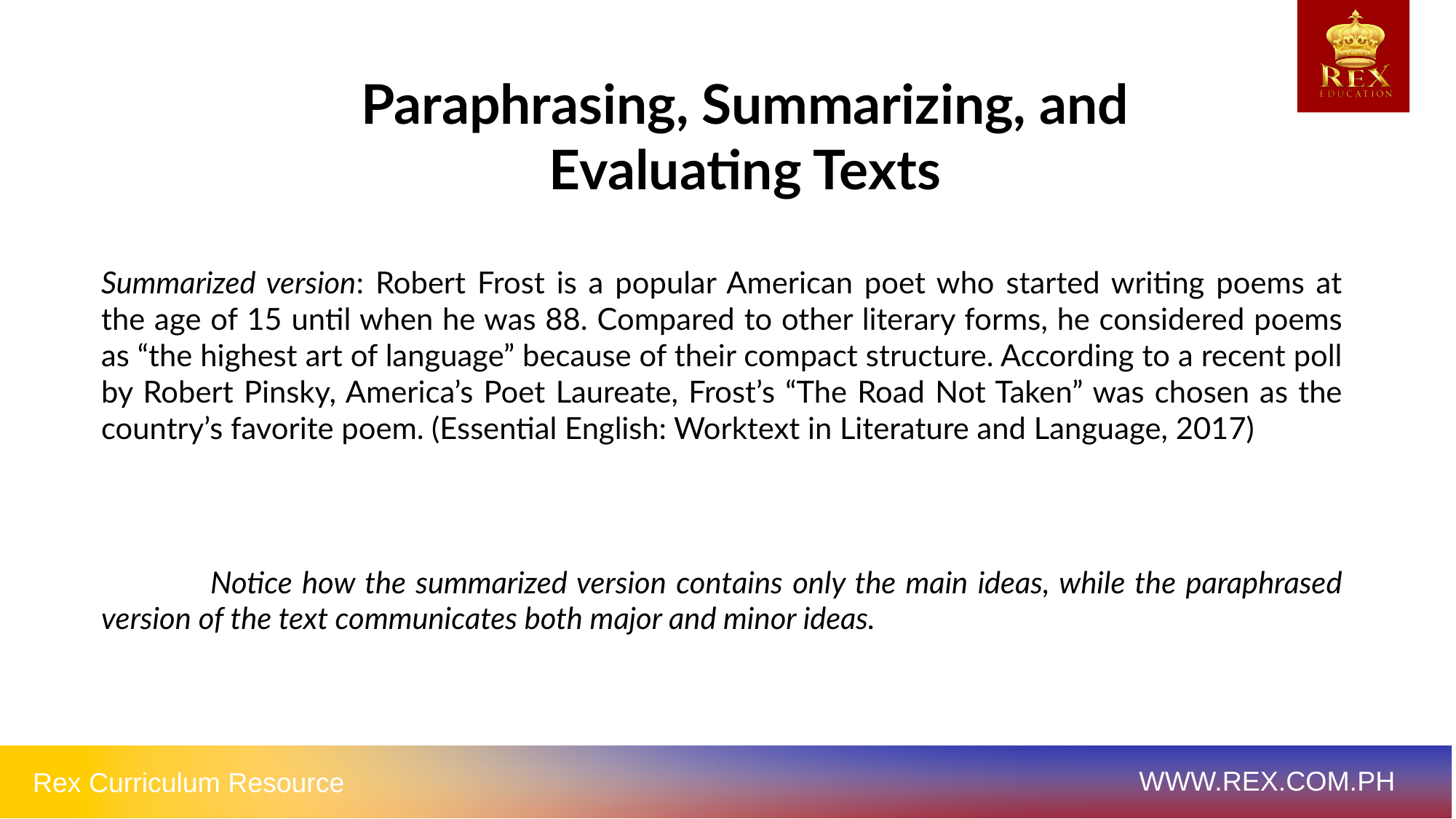

Paraphrasing, Summarizing, and Evaluating Texts
Summarized version: Robert Frost is a popular American poet who started writing poems at the age of 15 until when he was 88. Compared to other literary forms, he considered poems as “the highest art of language” because of their compact structure. According to a recent poll by Robert Pinsky, America’s Poet Laureate, Frost’s “The Road Not Taken” was chosen as the country’s favorite poem. (Essential English: Worktext in Literature and Language, 2017)
	Notice how the summarized version contains only the main ideas, while the paraphrased version of the text communicates both major and minor ideas.